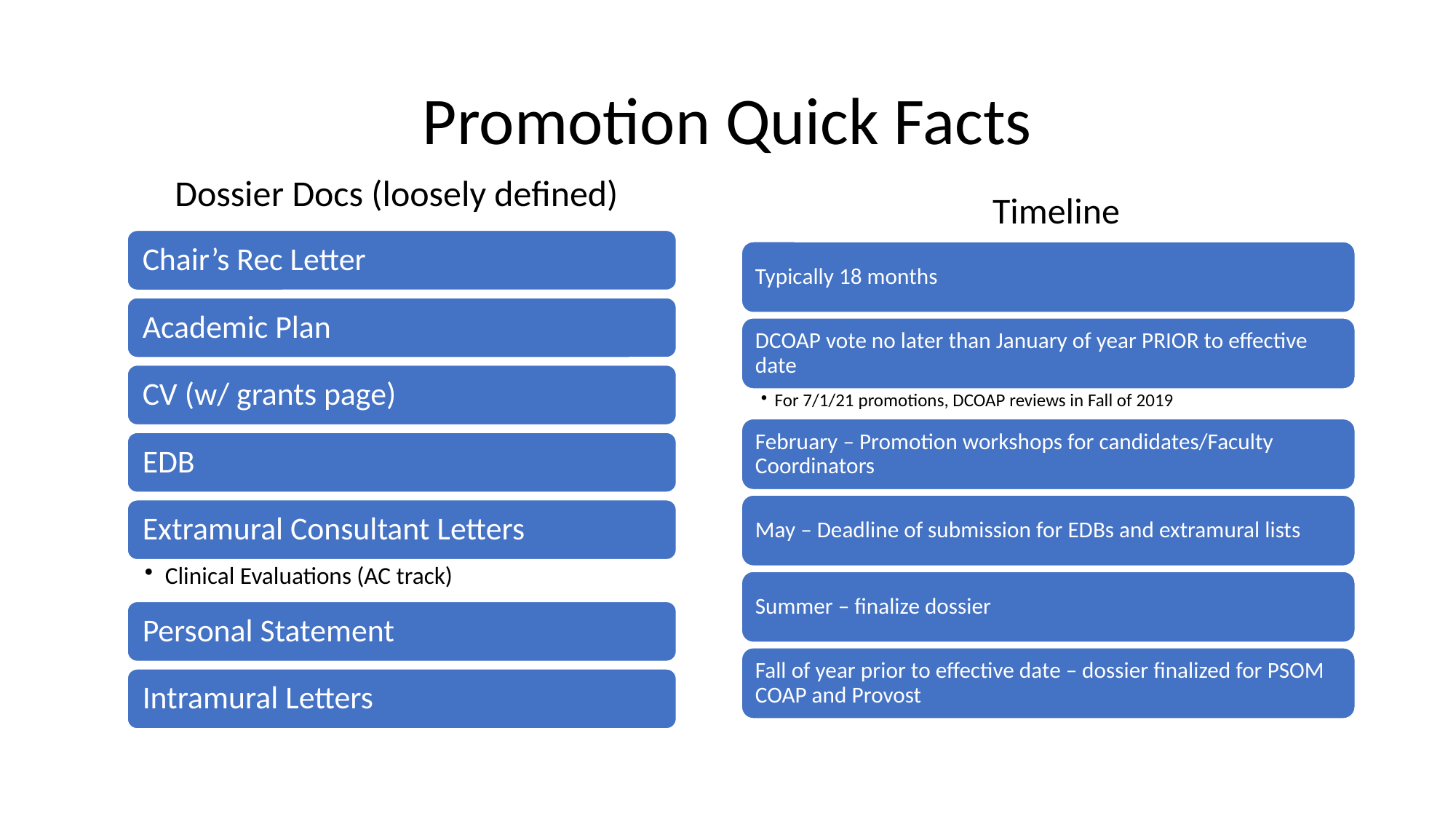

# Promotion Quick Facts
Dossier Docs (loosely defined)
Timeline
Chair’s Rec Letter
Academic Plan
CV (w/ grants page)
EDB
Extramural Consultant Letters
Clinical Evaluations (AC track)
Personal Statement
Intramural Letters
Typically 18 months
DCOAP vote no later than January of year PRIOR to effective date
For 7/1/21 promotions, DCOAP reviews in Fall of 2019
February – Promotion workshops for candidates/Faculty Coordinators
May – Deadline of submission for EDBs and extramural lists
Summer – finalize dossier
Fall of year prior to effective date – dossier finalized for PSOM COAP and Provost